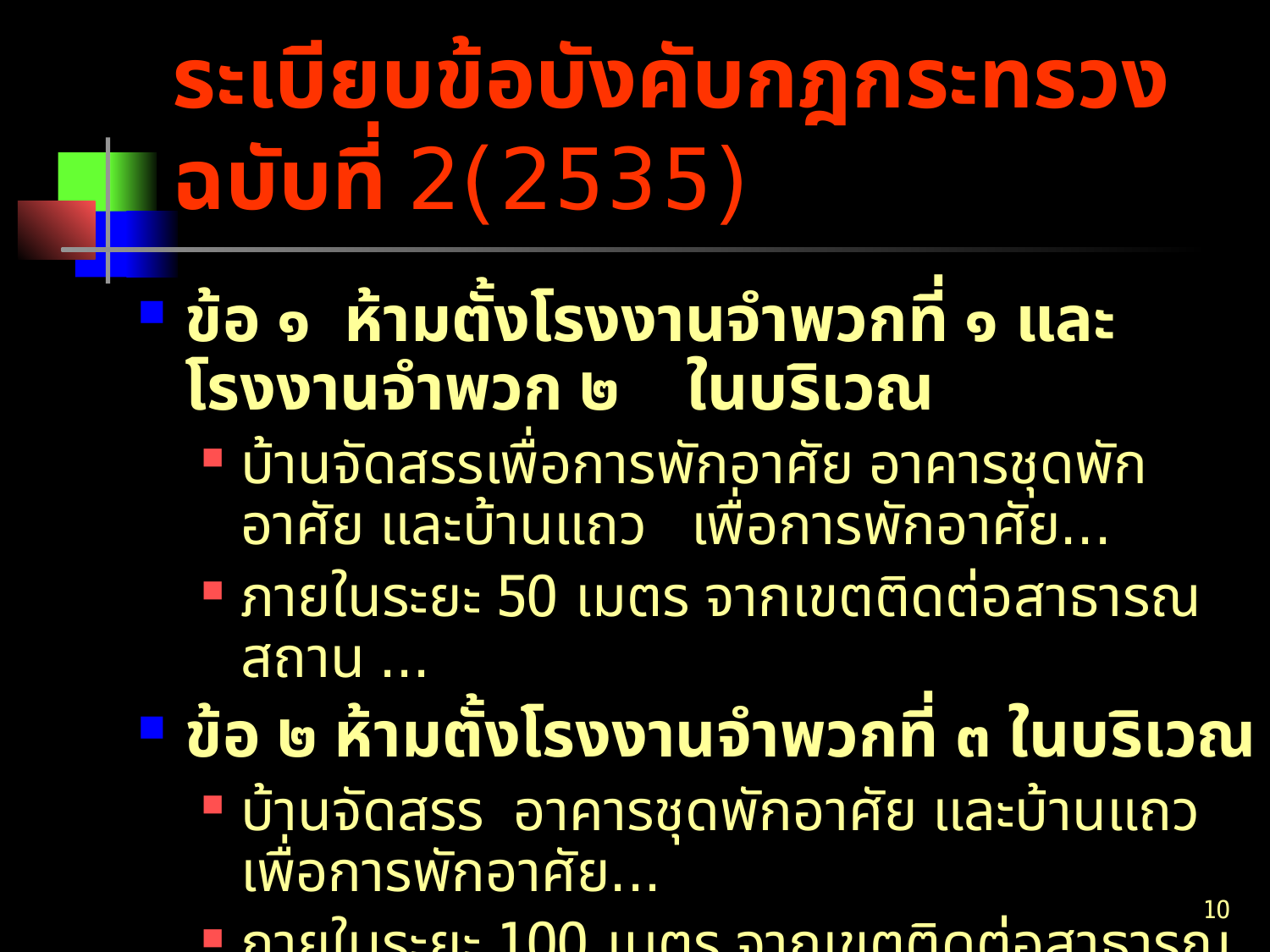

# ระเบียบข้อบังคับกฎกระทรวงฉบับที่ 2(2535)
ข้อ ๑  ห้ามตั้งโรงงานจำพวกที่ ๑ และโรงงานจำพวก ๒    ในบริเวณ
บ้านจัดสรรเพื่อการพักอาศัย อาคารชุดพักอาศัย และบ้านแถว   เพื่อการพักอาศัย...
ภายในระยะ 50 เมตร จากเขตติดต่อสาธารณสถาน ...
ข้อ ๒ ห้ามตั้งโรงงานจำพวกที่ ๓ ในบริเวณ
บ้านจัดสรร  อาคารชุดพักอาศัย และบ้านแถวเพื่อการพักอาศัย...
ภายในระยะ 100 เมตร จากเขตติดต่อสาธารณสถาน ...
10